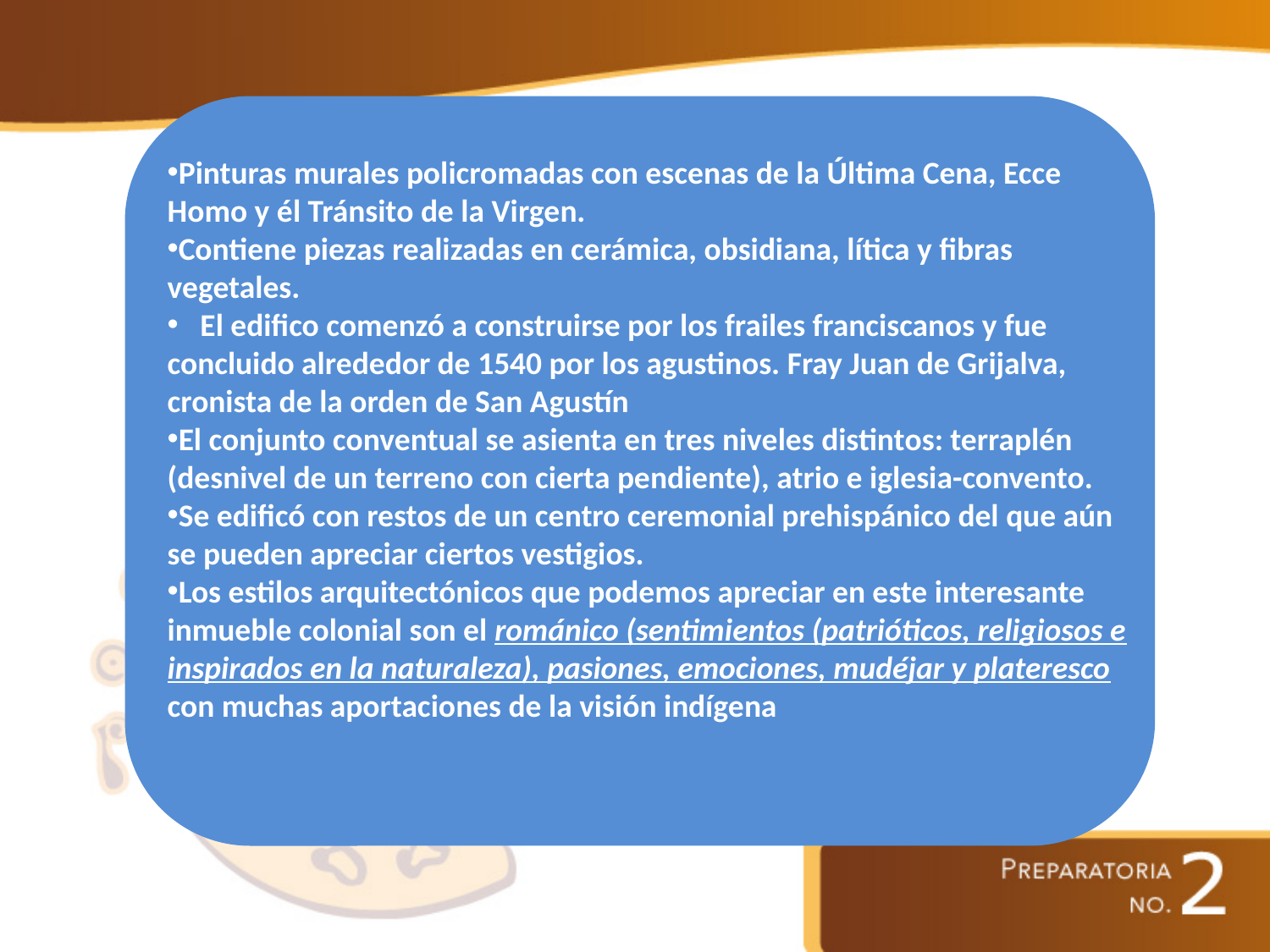

#
Pinturas murales policromadas con escenas de la Última Cena, Ecce Homo y él Tránsito de la Virgen.
Contiene piezas realizadas en cerámica, obsidiana, lítica y fibras vegetales.
   El edifico comenzó a construirse por los frailes franciscanos y fue concluido alrededor de 1540 por los agustinos. Fray Juan de Grijalva, cronista de la orden de San Agustín
El conjunto conventual se asienta en tres niveles distintos: terraplén (desnivel de un terreno con cierta pendiente), atrio e iglesia-convento.
Se edificó con restos de un centro ceremonial prehispánico del que aún se pueden apreciar ciertos vestigios.
Los estilos arquitectónicos que podemos apreciar en este interesante inmueble colonial son el románico (sentimientos (patrióticos, religiosos e inspirados en la naturaleza), pasiones, emociones, mudéjar y plateresco con muchas aportaciones de la visión indígena